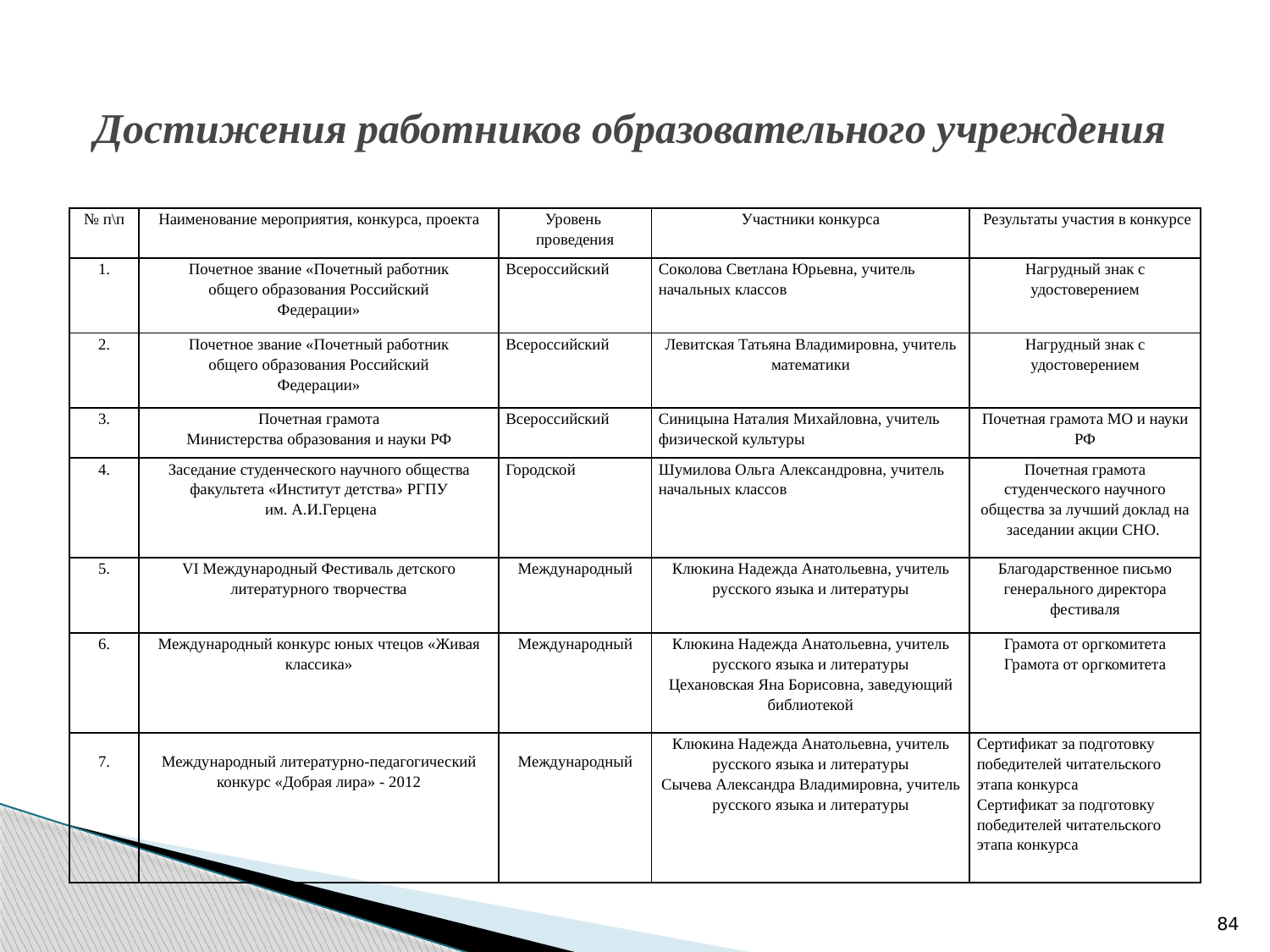

# Достижения работников образовательного учреждения
| № п\п | Наименование мероприятия, конкурса, проекта | Уровень проведения | Участники конкурса | Результаты участия в конкурсе |
| --- | --- | --- | --- | --- |
| 1. | Почетное звание «Почетный работник общего образования Российский Федерации» | Всероссийский | Соколова Светлана Юрьевна, учитель начальных классов | Нагрудный знак с удостоверением |
| 2. | Почетное звание «Почетный работник общего образования Российский Федерации» | Всероссийский | Левитская Татьяна Владимировна, учитель математики | Нагрудный знак с удостоверением |
| 3. | Почетная грамота Министерства образования и науки РФ | Всероссийский | Синицына Наталия Михайловна, учитель физической культуры | Почетная грамота МО и науки РФ |
| 4. | Заседание студенческого научного общества факультета «Институт детства» РГПУ им. А.И.Герцена | Городской | Шумилова Ольга Александровна, учитель начальных классов | Почетная грамота студенческого научного общества за лучший доклад на заседании акции СНО. |
| 5. | VI Международный Фестиваль детского литературного творчества | Международный | Клюкина Надежда Анатольевна, учитель русского языка и литературы | Благодарственное письмо генерального директора фестиваля |
| 6. | Международный конкурс юных чтецов «Живая классика» | Международный | Клюкина Надежда Анатольевна, учитель русского языка и литературы Цехановская Яна Борисовна, заведующий библиотекой | Грамота от оргкомитета Грамота от оргкомитета |
| 7. | Международный литературно-педагогический конкурс «Добрая лира» - 2012 | Международный | Клюкина Надежда Анатольевна, учитель русского языка и литературы Сычева Александра Владимировна, учитель русского языка и литературы | Сертификат за подготовку победителей читательского этапа конкурса Сертификат за подготовку победителей читательского этапа конкурса |
84